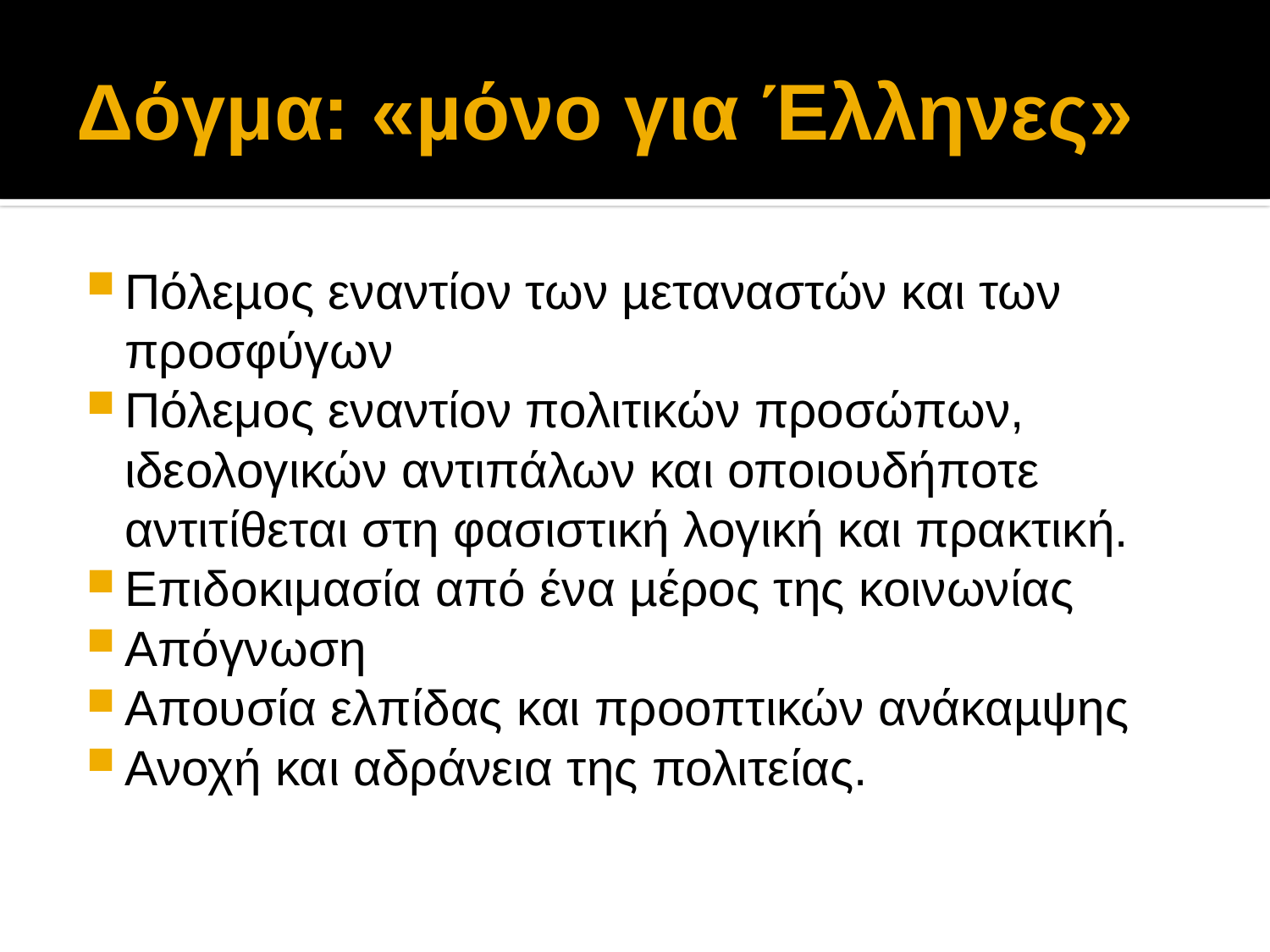

# Δόγμα: «µόνο για Έλληνες»
Πόλεµος εναντίον των µεταναστών και των προσφύγων
Πόλεμος εναντίον πολιτικών προσώπων, ιδεολογικών αντιπάλων και οποιουδήποτε αντιτίθεται στη φασιστική λογική και πρακτική.
Επιδοκιμασία από ένα µέρος της κοινωνίας
Απόγνωση
Απουσία ελπίδας και προοπτικών ανάκαµψης
Ανοχή και αδράνεια της πολιτείας.